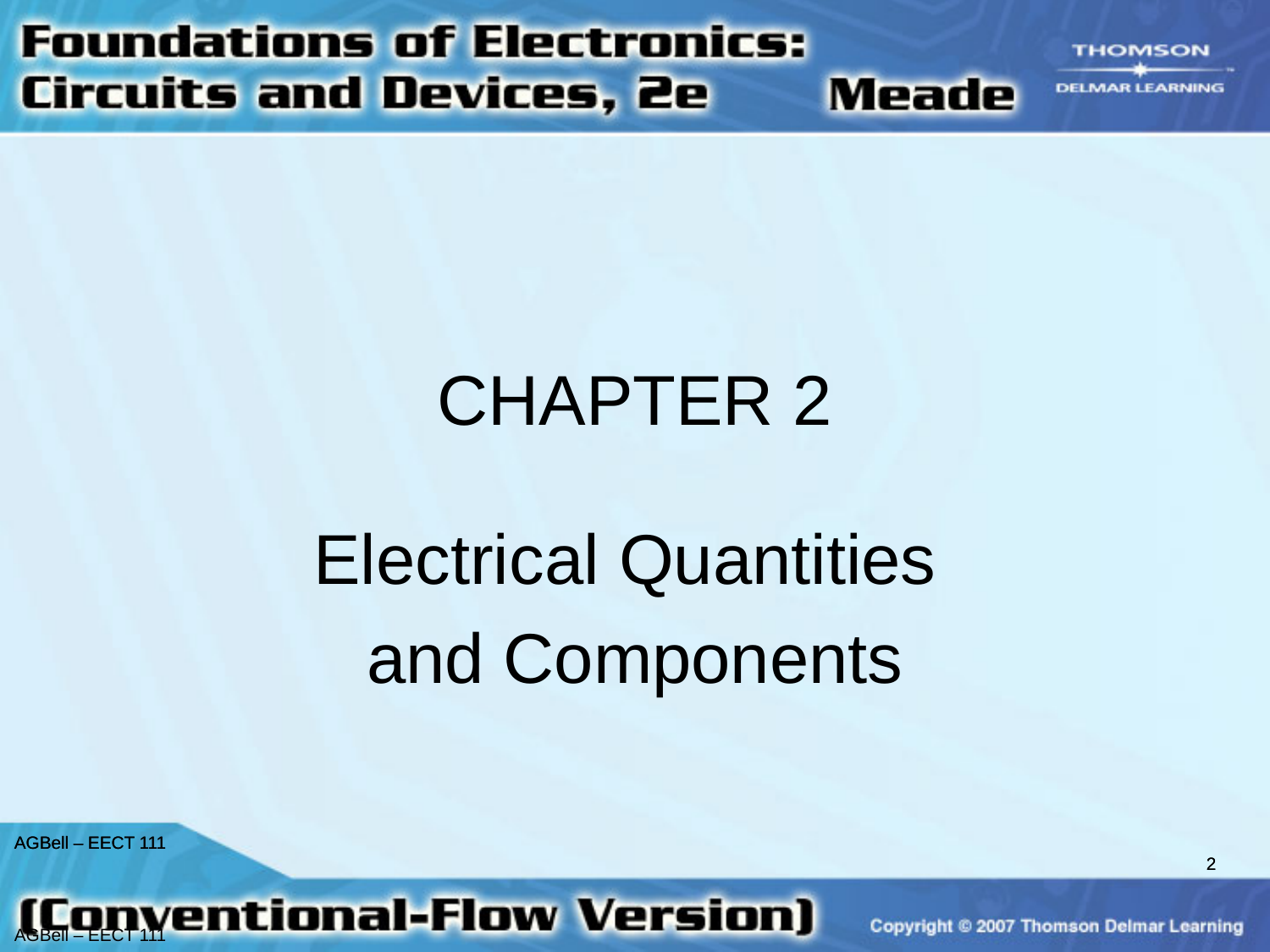

# CHAPTER 2
Electrical Quantities
and Components